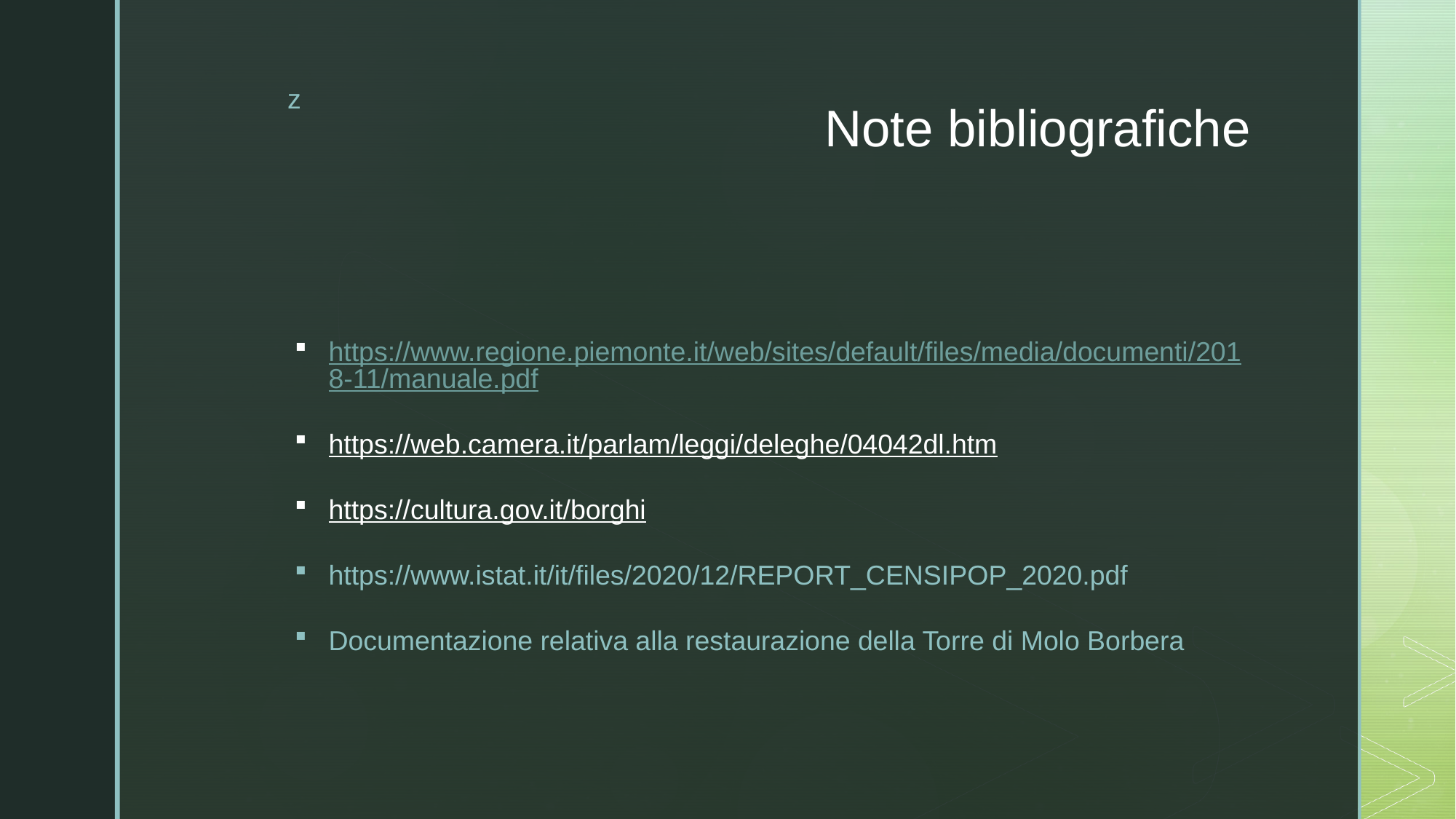

# Note bibliografiche
https://www.regione.piemonte.it/web/sites/default/files/media/documenti/2018-11/manuale.pdf

https://web.camera.it/parlam/leggi/deleghe/04042dl.htm

https://cultura.gov.it/borghi

https://www.istat.it/it/files/2020/12/REPORT_CENSIPOP_2020.pdf

Documentazione relativa alla restaurazione della Torre di Molo Borbera